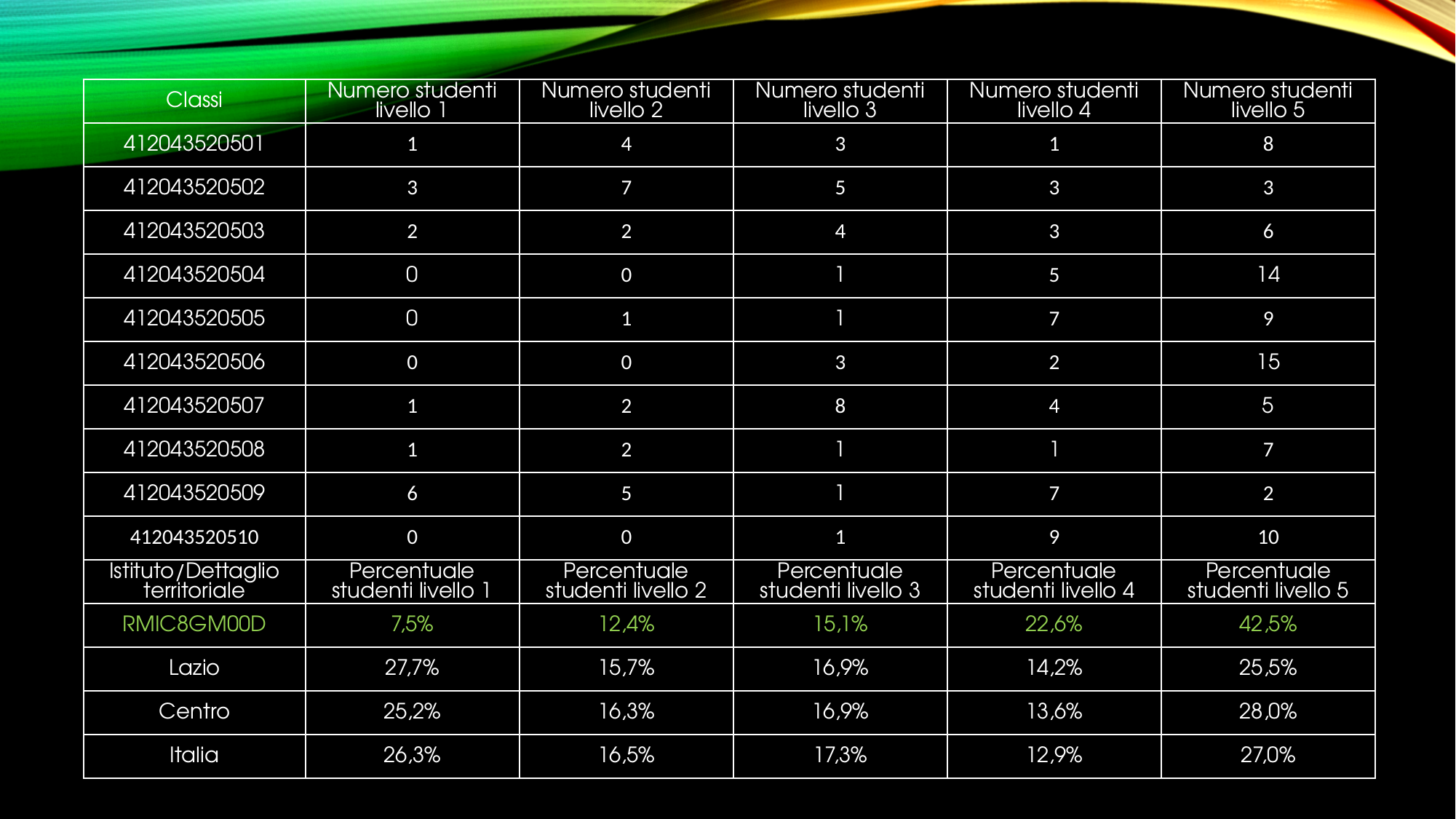

| Classi | Numero studenti livello 1 | Numero studenti livello 2 | Numero studenti livello 3 | Numero studenti livello 4 | Numero studenti livello 5 |
| --- | --- | --- | --- | --- | --- |
| 412043520501 | 1 | 4 | 3 | 1 | 8 |
| 412043520502 | 3 | 7 | 5 | 3 | 3 |
| 412043520503 | 2 | 2 | 4 | 3 | 6 |
| 412043520504 | 0 | 0 | 1 | 5 | 14 |
| 412043520505 | 0 | 1 | 1 | 7 | 9 |
| 412043520506 | 0 | 0 | 3 | 2 | 15 |
| 412043520507 | 1 | 2 | 8 | 4 | 5 |
| 412043520508 | 1 | 2 | 1 | 1 | 7 |
| 412043520509 | 6 | 5 | 1 | 7 | 2 |
| 412043520510 | 0 | 0 | 1 | 9 | 10 |
| Istituto/Dettaglio territoriale | Percentuale studenti livello 1 | Percentuale studenti livello 2 | Percentuale studenti livello 3 | Percentuale studenti livello 4 | Percentuale studenti livello 5 |
| RMIC8GM00D | 7,5% | 12,4% | 15,1% | 22,6% | 42,5% |
| Lazio | 27,7% | 15,7% | 16,9% | 14,2% | 25,5% |
| Centro | 25,2% | 16,3% | 16,9% | 13,6% | 28,0% |
| Italia | 26,3% | 16,5% | 17,3% | 12,9% | 27,0% |